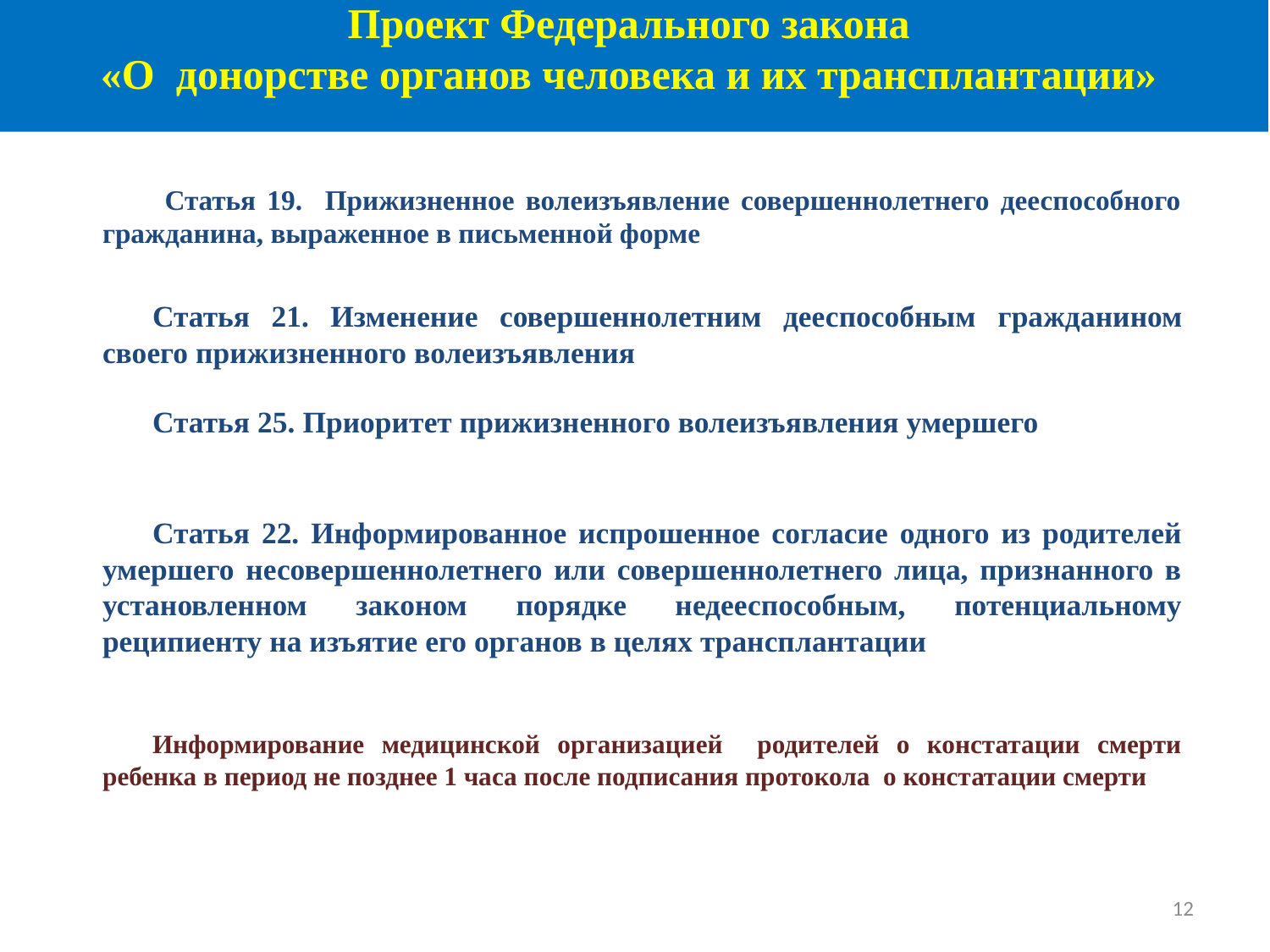

Проект Федерального закона
«О  донорстве органов человека и их трансплантации»

Статья 19.  Прижизненное волеизъявление совершеннолетнего дееспособного гражданина, выраженное в письменной форме

Статья 21. Изменение совершеннолетним дееспособным гражданином своего прижизненного волеизъявления

Статья 25. Приоритет прижизненного волеизъявления умершего

Статья 22. Информированное испрошенное согласие одного из родителей умершего несовершеннолетнего или совершеннолетнего лица, признанного в установленном законом порядке недееспособным, потенциальному реципиенту на изъятие его органов в целях трансплантации

Информирование медицинской организацией  родителей о констатации смерти ребенка в период не позднее 1 часа после подписания протокола  о констатации смерти

12